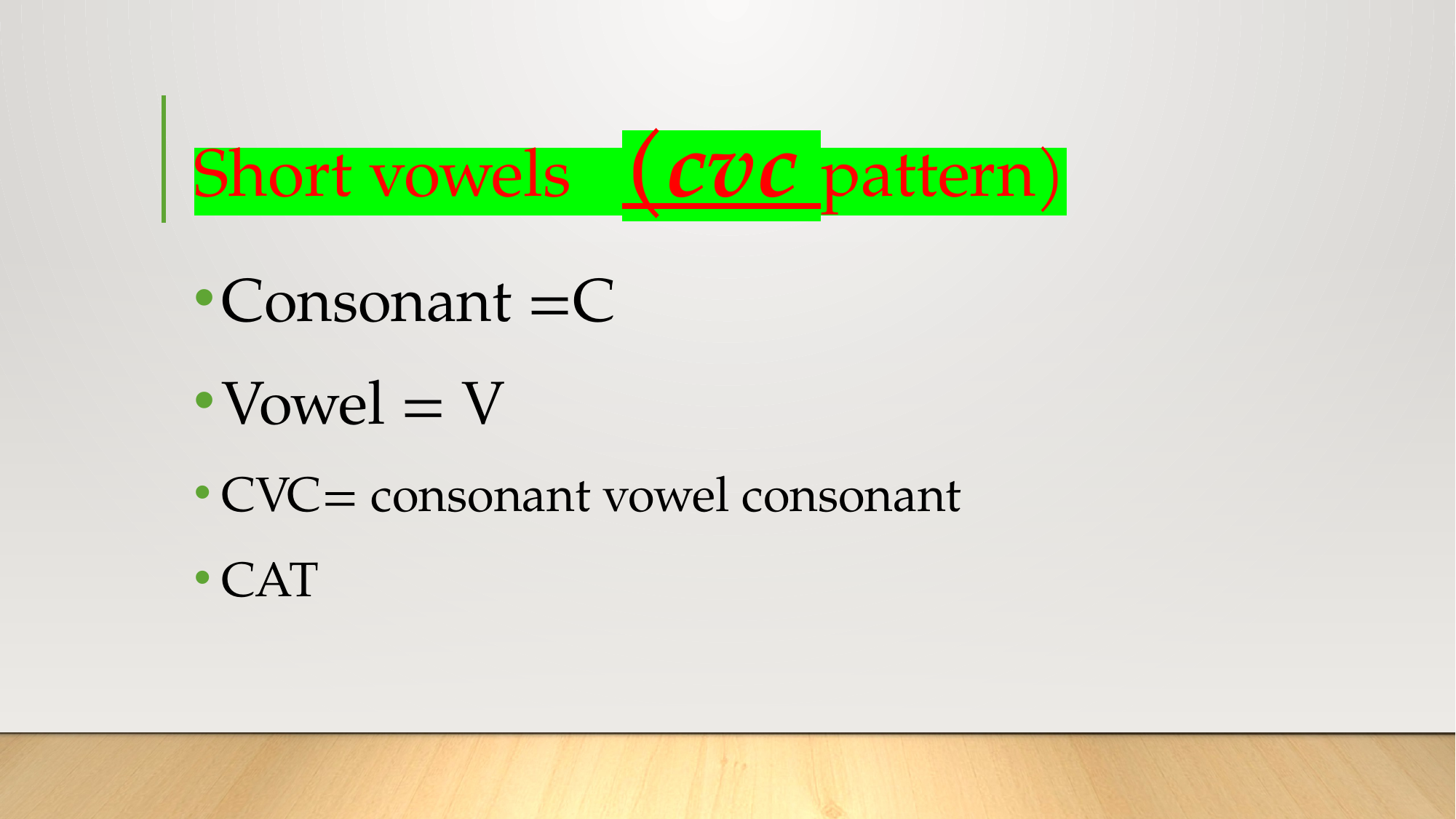

# Short vowels   (cvc pattern)
Consonant =C
Vowel = V
CVC= consonant vowel consonant
CAT